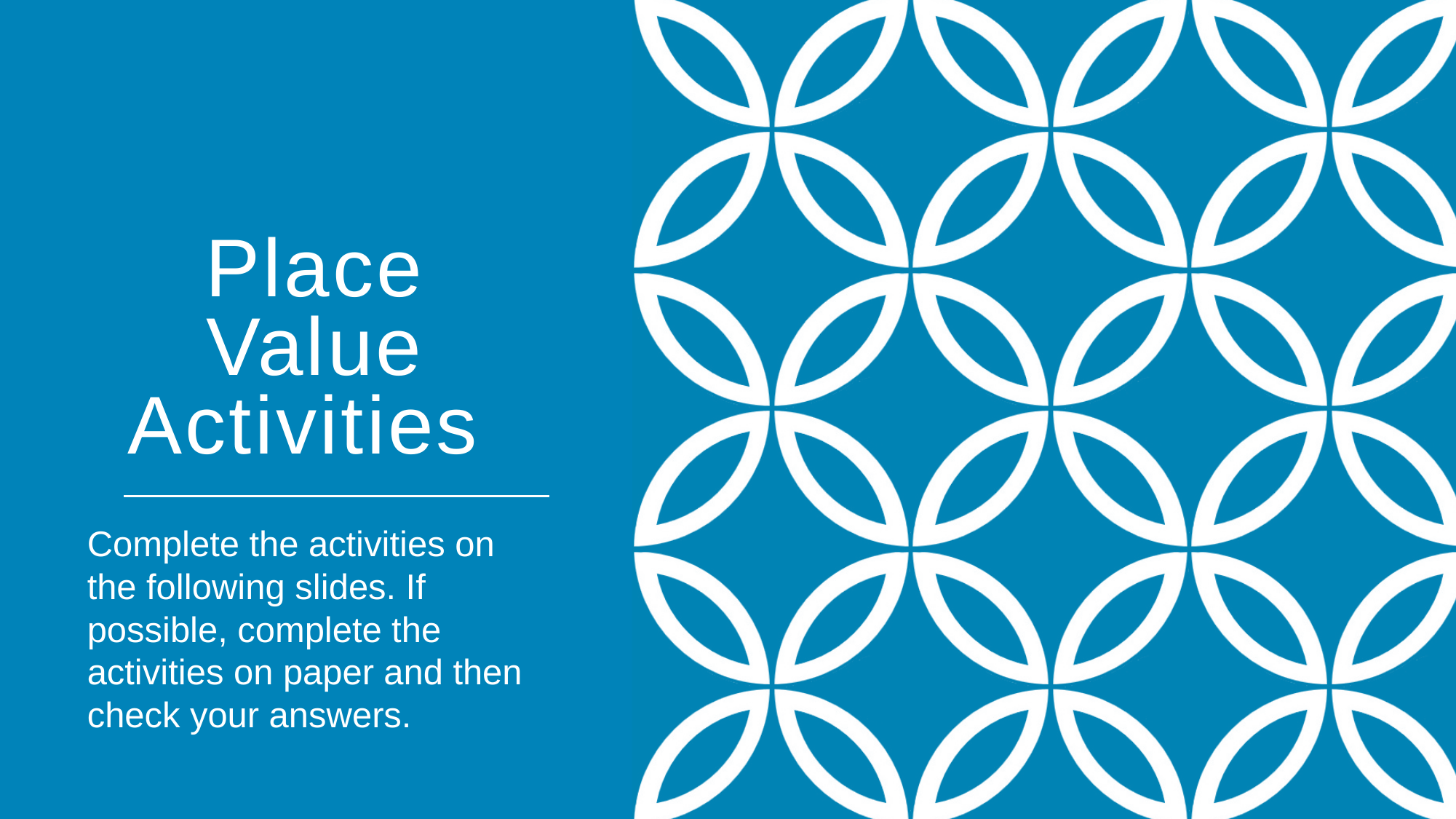

# Place Value Activities
Complete the activities on the following slides. If possible, complete the activities on paper and then check your answers.